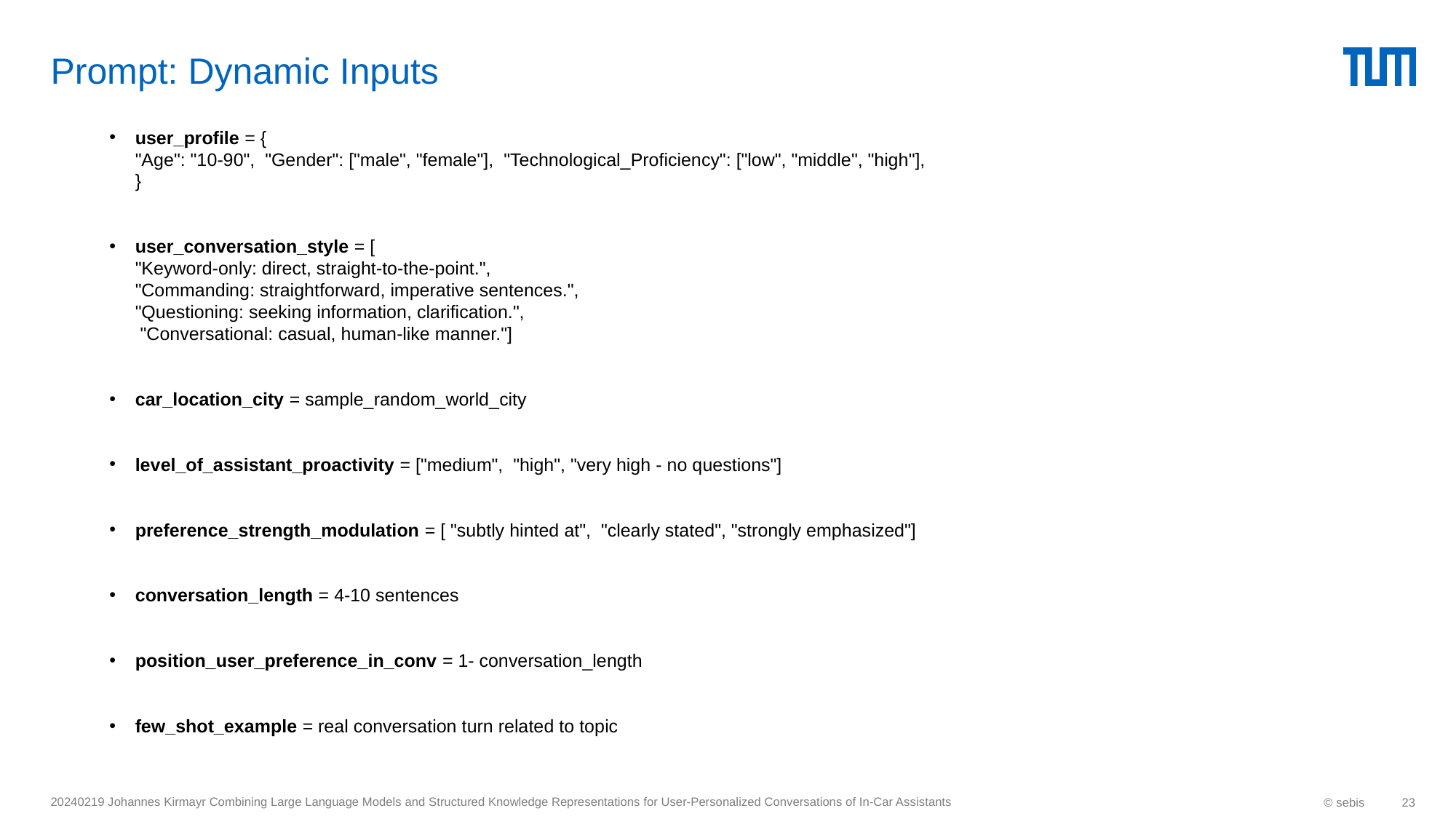

# Prompt: Dynamic Inputs
user_profile = { 
"Age": "10-90",  "Gender": ["male", "female"],  "Technological_Proficiency": ["low", "middle", "high"], 
}
user_conversation_style = [ 
"Keyword-only: direct, straight-to-the-point.",
"Commanding: straightforward, imperative sentences.",  
"Questioning: seeking information, clarification.", 
 "Conversational: casual, human-like manner."]
car_location_city = sample_random_world_city
level_of_assistant_proactivity = ["medium",  "high", "very high - no questions"]
preference_strength_modulation = [ "subtly hinted at",  "clearly stated", "strongly emphasized"]
conversation_length = 4-10 sentences
position_user_preference_in_conv = 1- conversation_length
few_shot_example = real conversation turn related to topic

20240219 Johannes Kirmayr Combining Large Language Models and Structured Knowledge Representations for User-Personalized Conversations of In-Car Assistants
© sebis
23